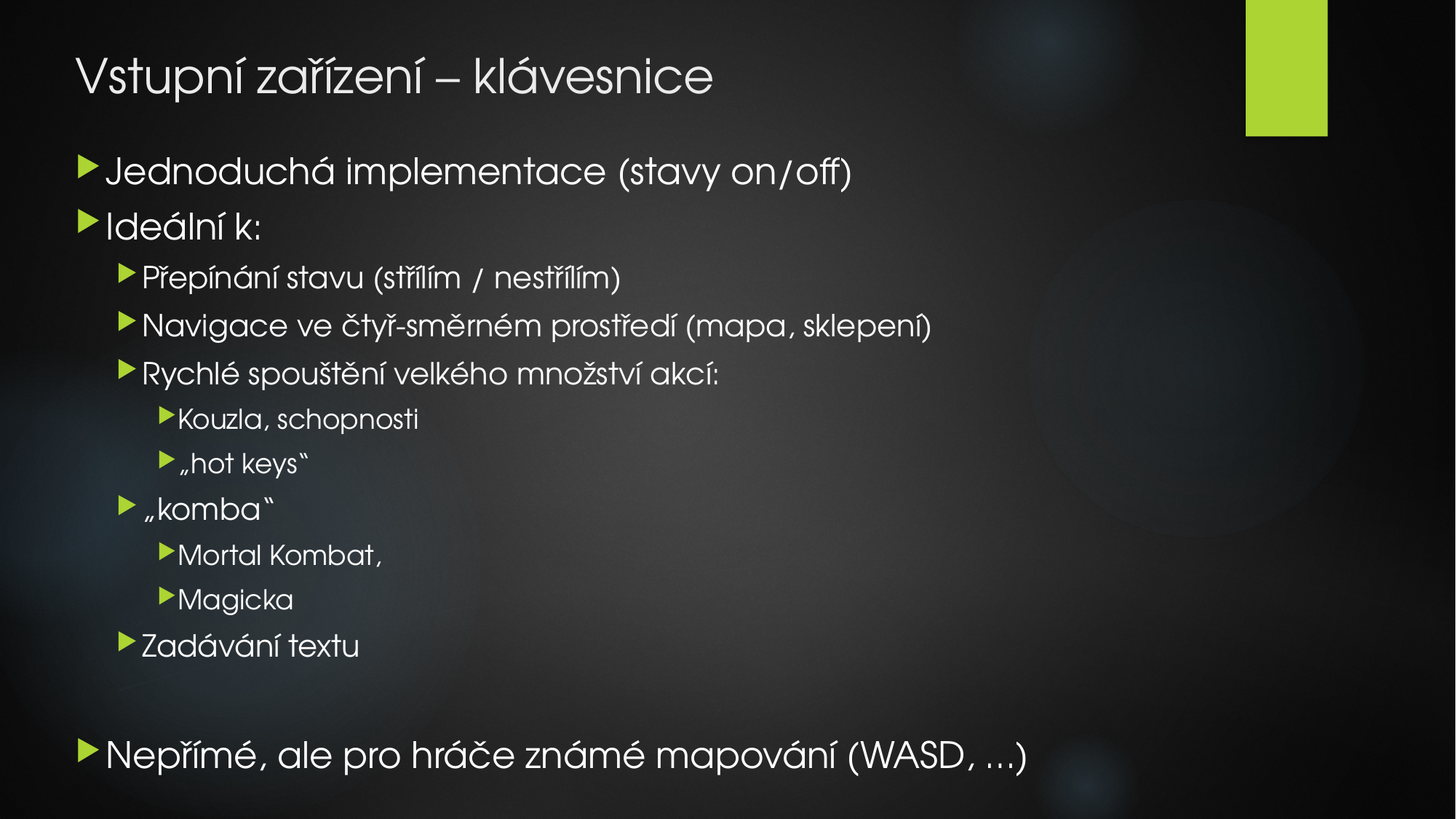

# Vstupní zařízení – klávesnice
Jednoduchá implementace (stavy on/off)
Ideální k:
Přepínání stavu (střílím / nestřílím)
Navigace ve čtyř-směrném prostředí (mapa, sklepení)
Rychlé spouštění velkého množství akcí:
Kouzla, schopnosti
„hot keys“
„komba“
Mortal Kombat,
Magicka
Zadávání textu

Nepřímé, ale pro hráče známé mapování (WASD, …)